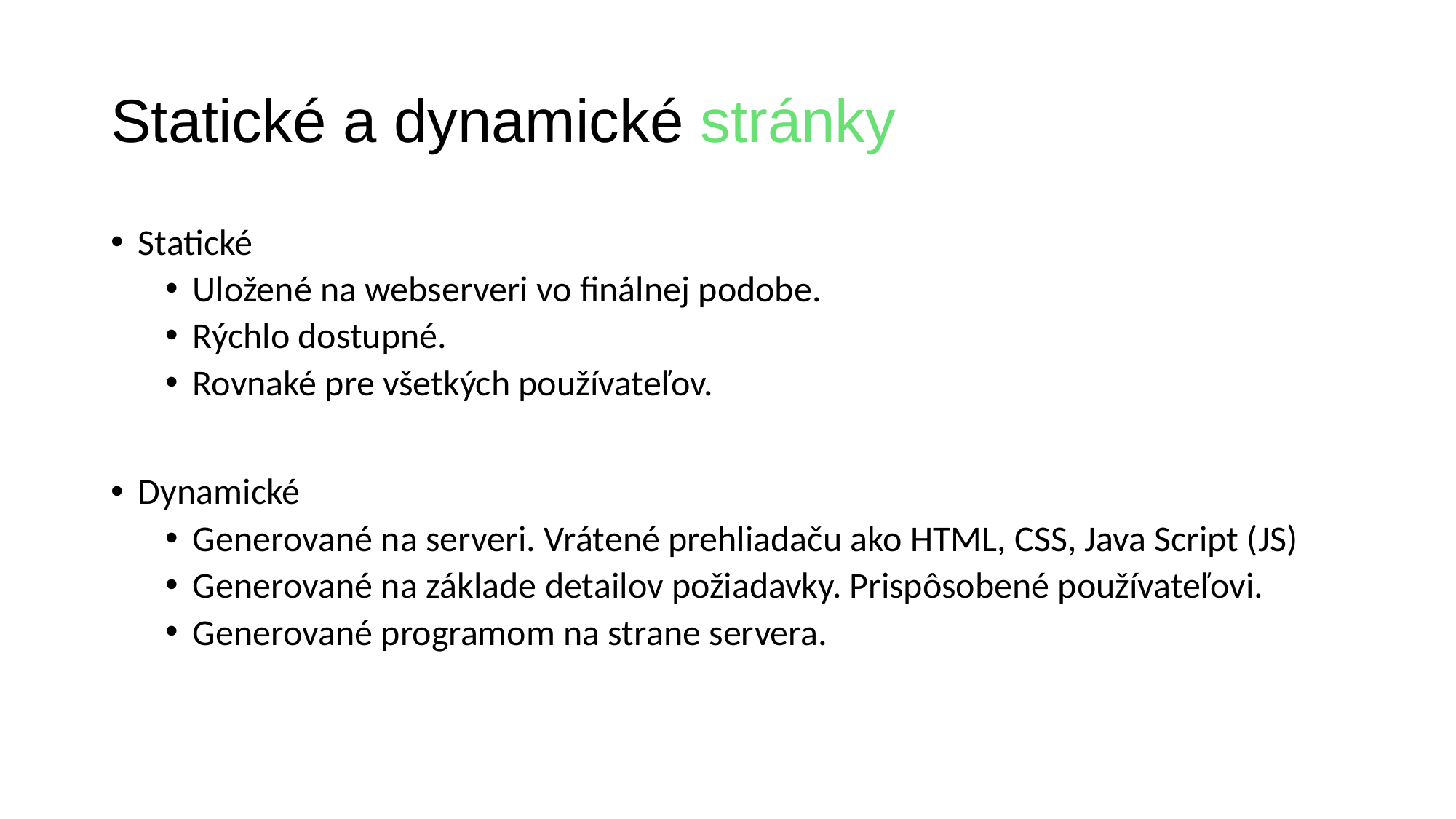

# Statické a dynamické stránky
Statické
Uložené na webserveri vo finálnej podobe.
Rýchlo dostupné.
Rovnaké pre všetkých používateľov.

Dynamické
Generované na serveri. Vrátené prehliadaču ako HTML, CSS, Java Script (JS)
Generované na základe detailov požiadavky. Prispôsobené používateľovi.
Generované programom na strane servera.